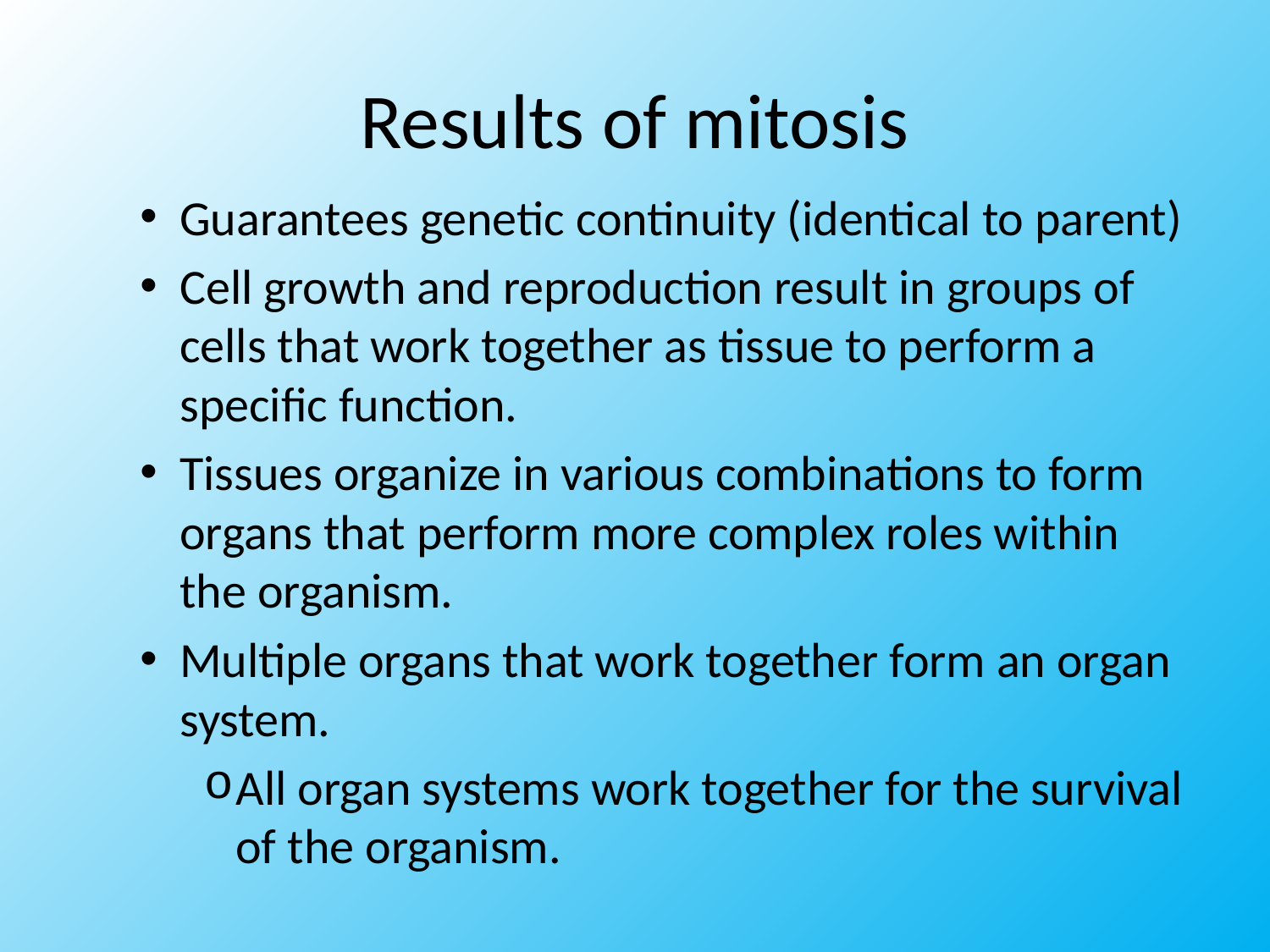

# Results of mitosis
Guarantees genetic continuity (identical to parent)
Cell growth and reproduction result in groups of cells that work together as tissue to perform a specific function.
Tissues organize in various combinations to form organs that perform more complex roles within the organism.
Multiple organs that work together form an organ system.
All organ systems work together for the survival of the organism.